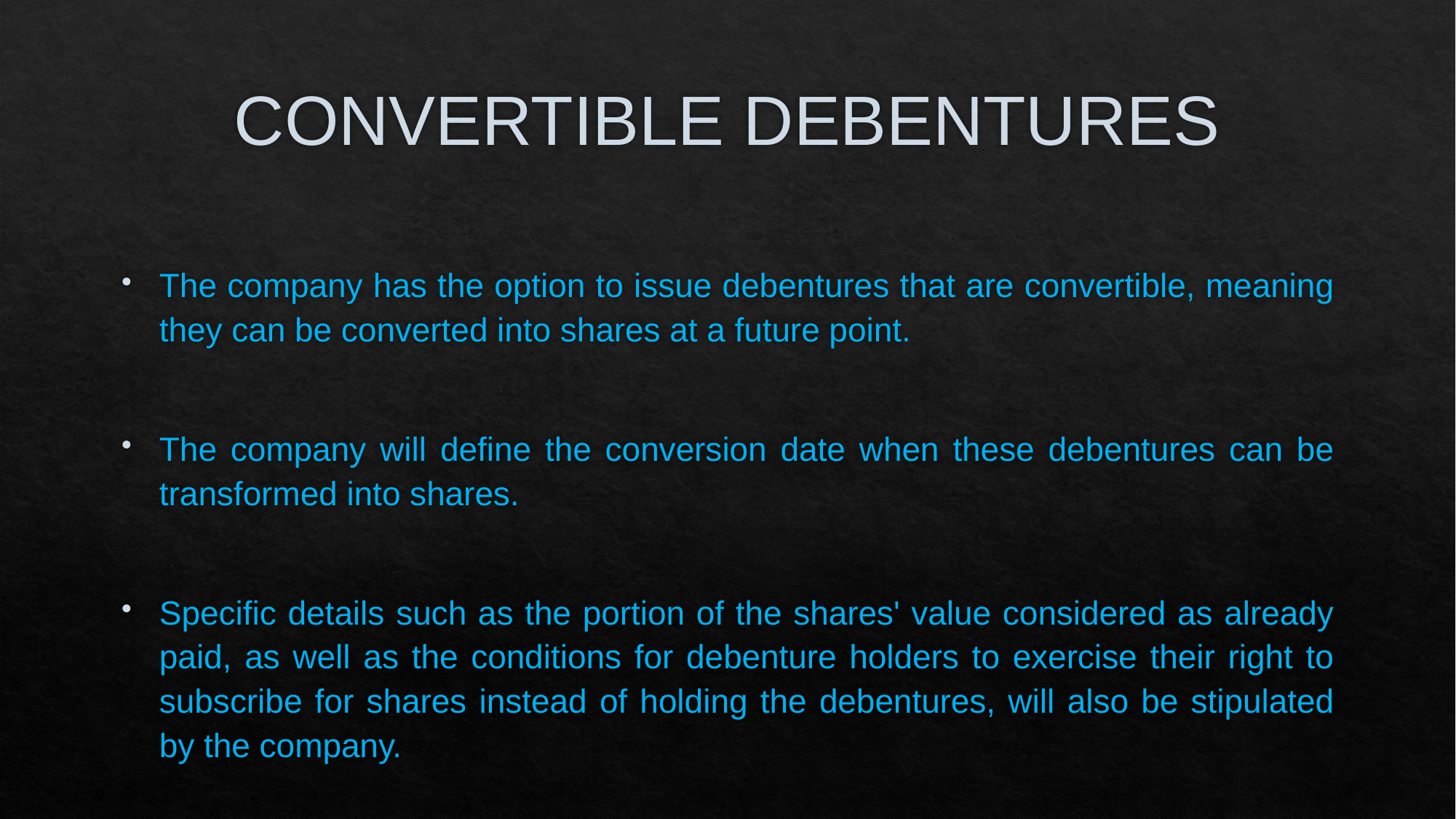

# CONVERTIBLE DEBENTURES

The company has the option to issue debentures that are convertible, meaning they can be converted into shares at a future point.

The company will define the conversion date when these debentures can be transformed into shares.

Specific details such as the portion of the shares' value considered as already paid, as well as the conditions for debenture holders to exercise their right to subscribe for shares instead of holding the debentures, will also be stipulated by the company.